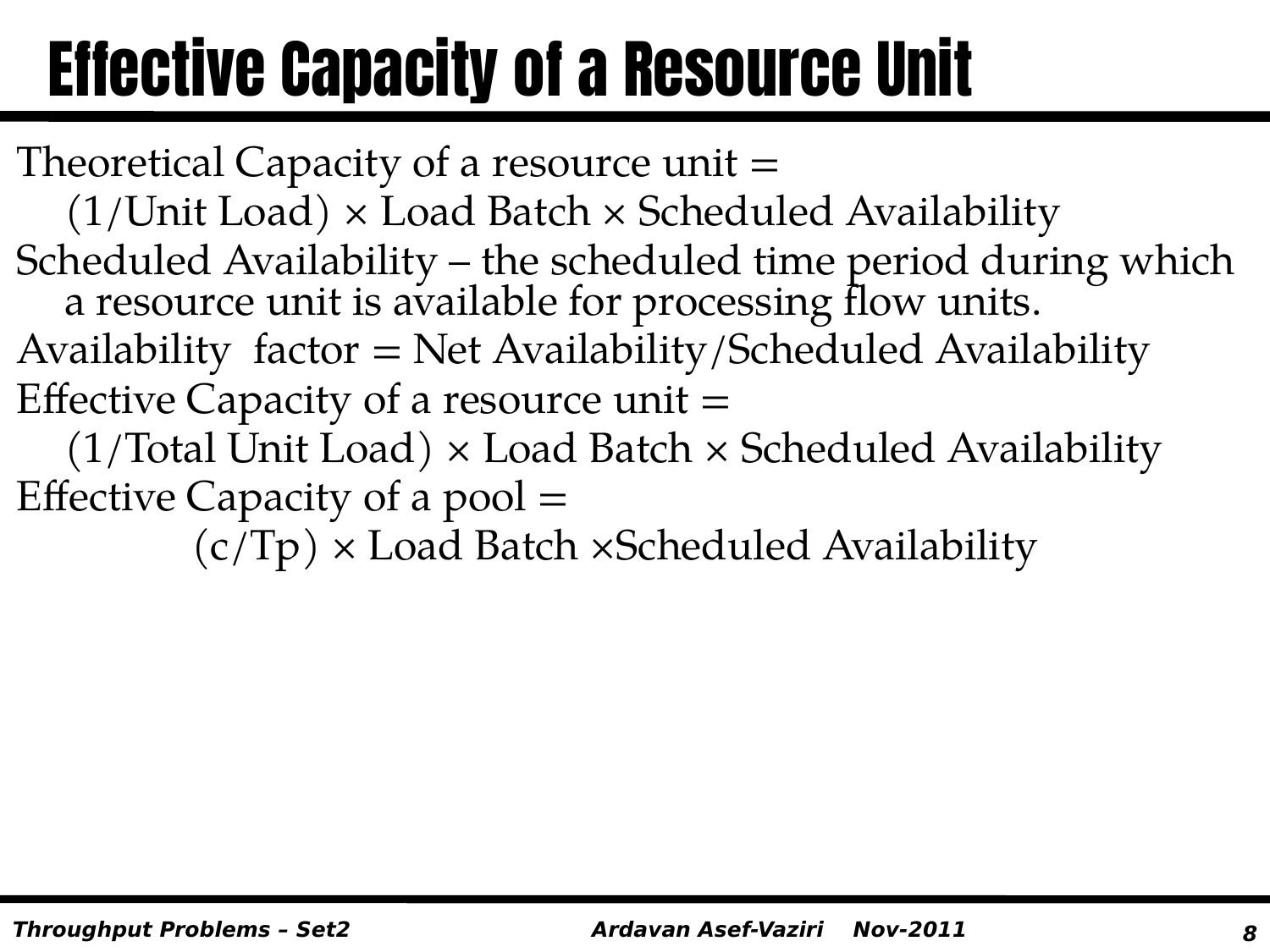

# Effective Capacity of a Resource Unit
Theoretical Capacity of a resource unit =
	(1/Unit Load) × Load Batch × Scheduled Availability
Scheduled Availability – the scheduled time period during which a resource unit is available for processing flow units.
Availability  factor = Net Availability/Scheduled Availability
Effective Capacity of a resource unit =
	(1/Total Unit Load) × Load Batch × Scheduled Availability
Effective Capacity of a pool =
		(c/Tp) × Load Batch ×Scheduled Availability